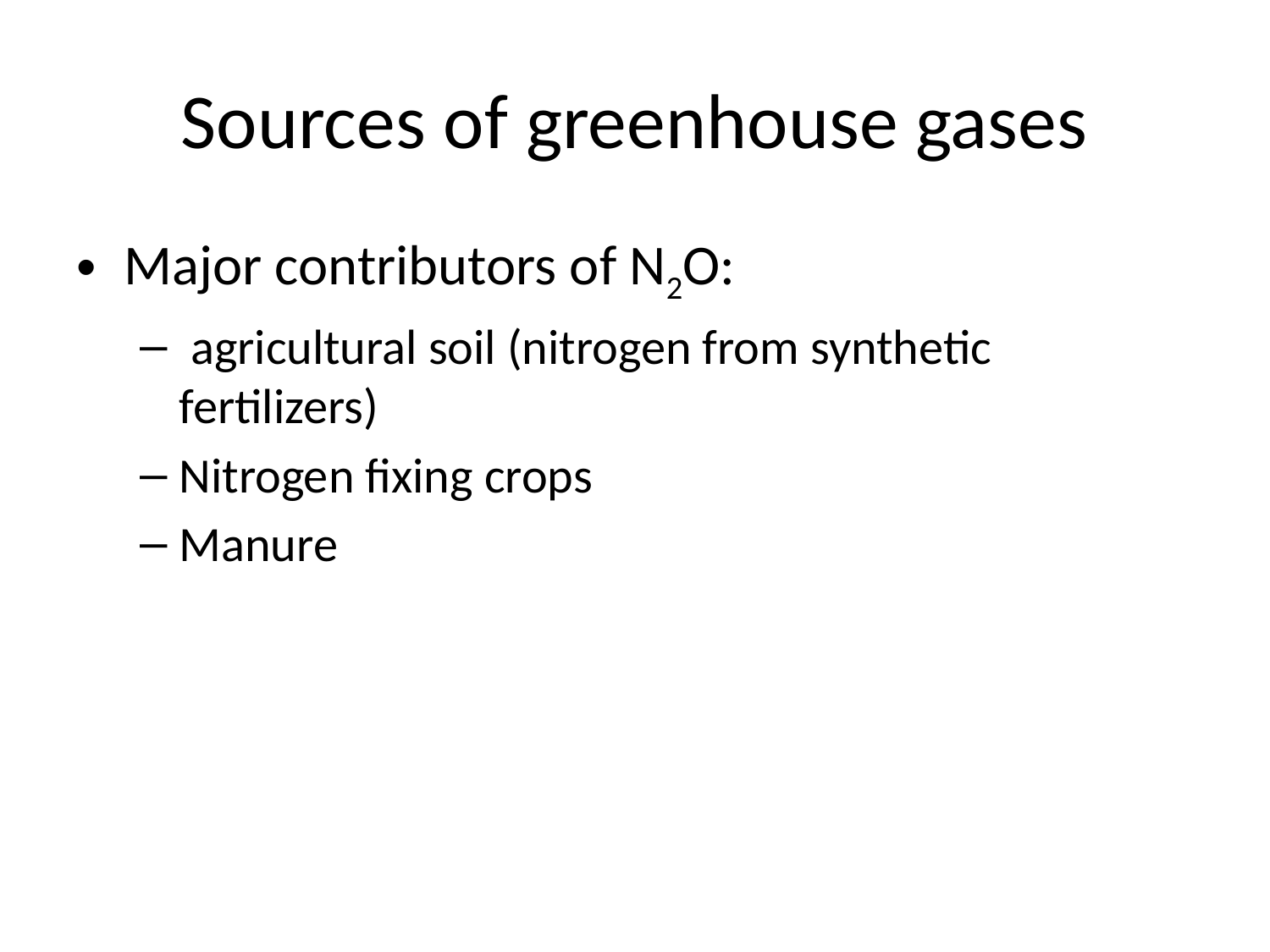

# Sources of greenhouse gases
Major contributors of N2O:
 agricultural soil (nitrogen from synthetic fertilizers)
Nitrogen fixing crops
Manure